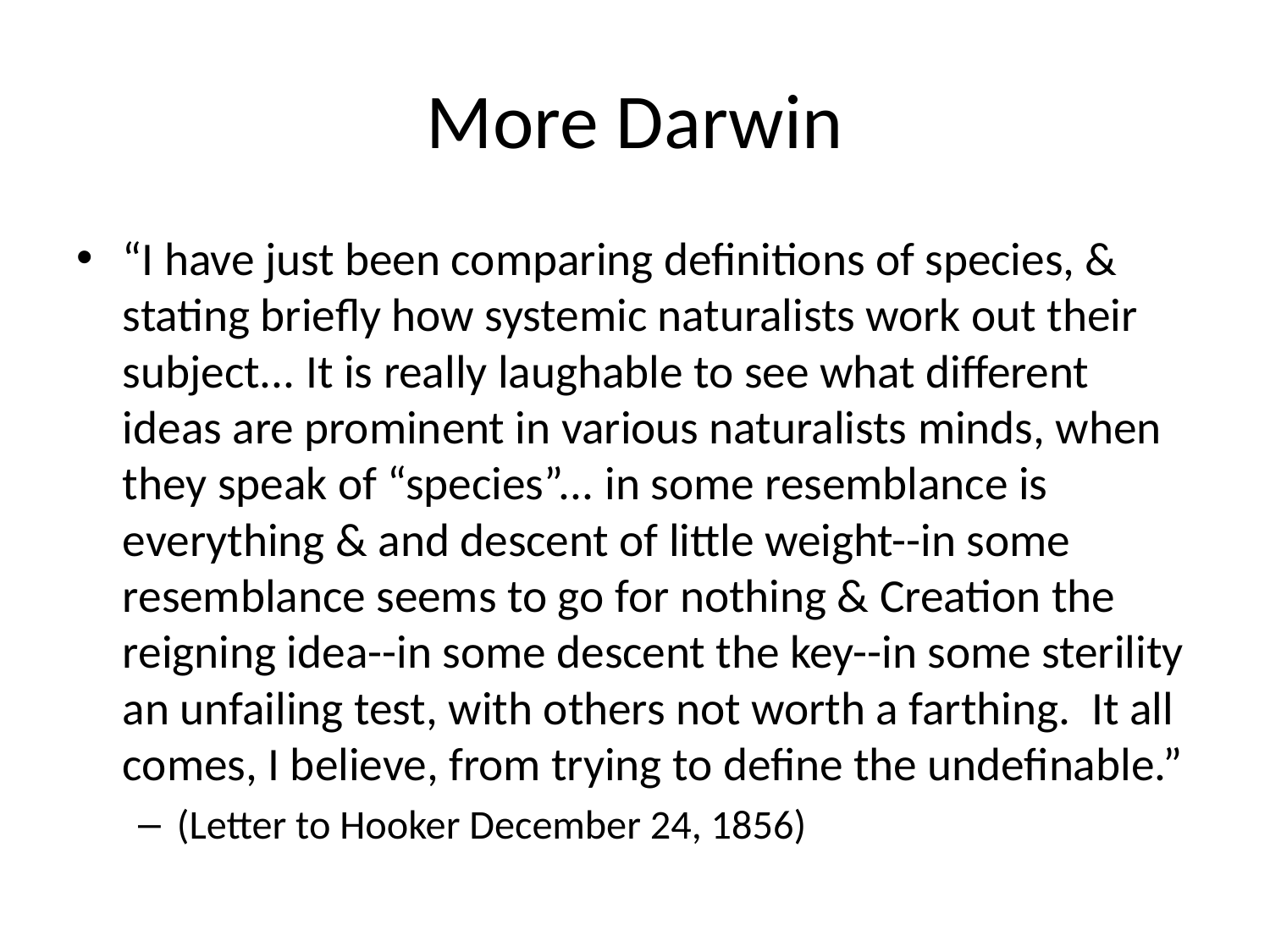

# More Darwin
“I have just been comparing definitions of species, & stating briefly how systemic naturalists work out their subject... It is really laughable to see what different ideas are prominent in various naturalists minds, when they speak of “species”... in some resemblance is everything & and descent of little weight--in some resemblance seems to go for nothing & Creation the reigning idea--in some descent the key--in some sterility an unfailing test, with others not worth a farthing.  It all comes, I believe, from trying to define the undefinable.”
(Letter to Hooker December 24, 1856)